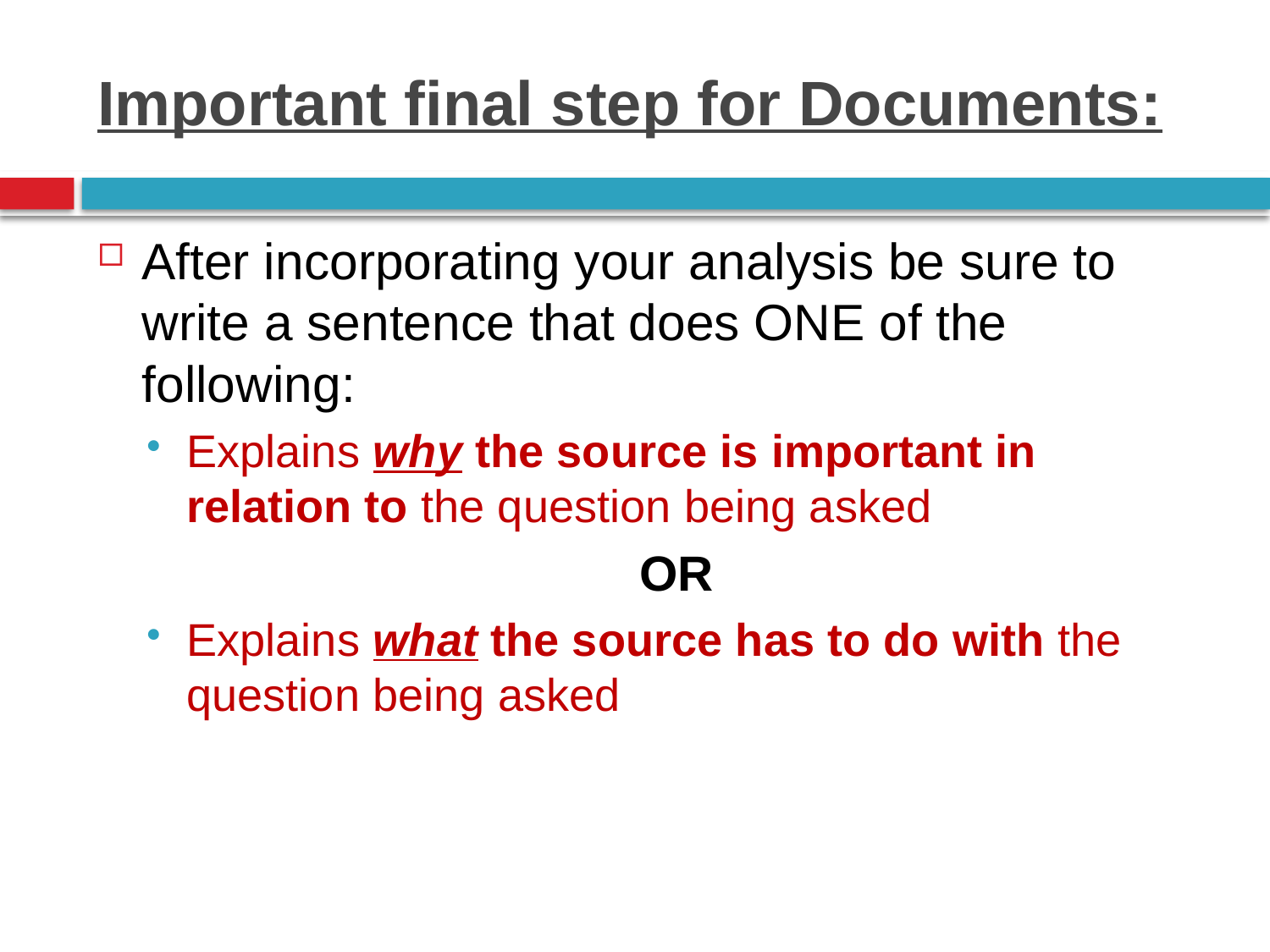

# Important final step for Documents:
After incorporating your analysis be sure to write a sentence that does ONE of the following:
Explains why the source is important in relation to the question being asked
OR
Explains what the source has to do with the question being asked